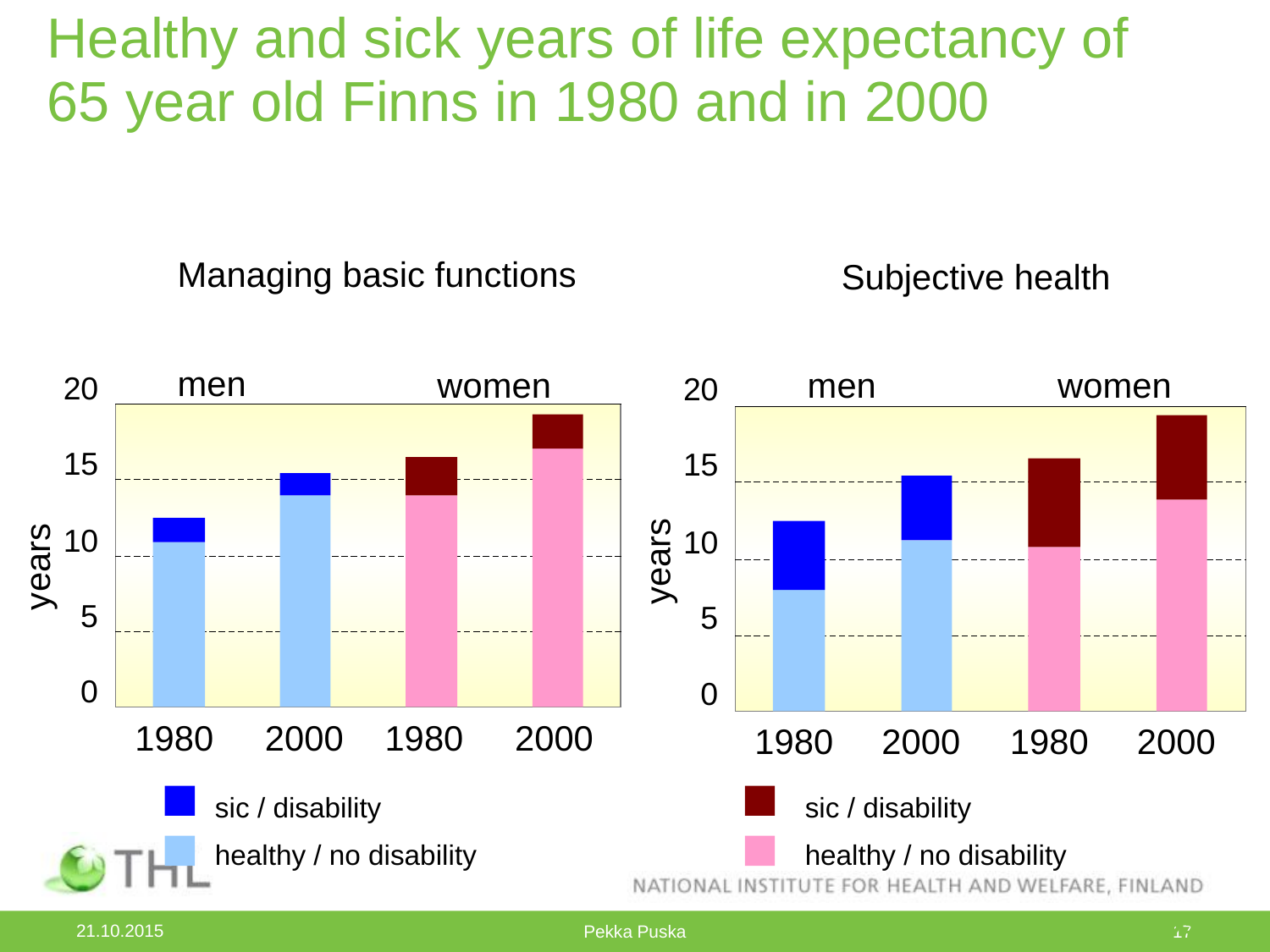

Healthy and sick years of life expectancy of 65 year old Finns in 1980 and in 2000

Managing basic functions

Subjective health

men
women
men
women
20
20

15
15

10

10
years

years

5
5

0
0
1980
2000
1980
2000
1980
2000
1980
2000
sic / disability
healthy / no disability
sic / disability
healthy / no disability

# Sihvonen ym. 2003
21.10.2015
Pekka Puska
17